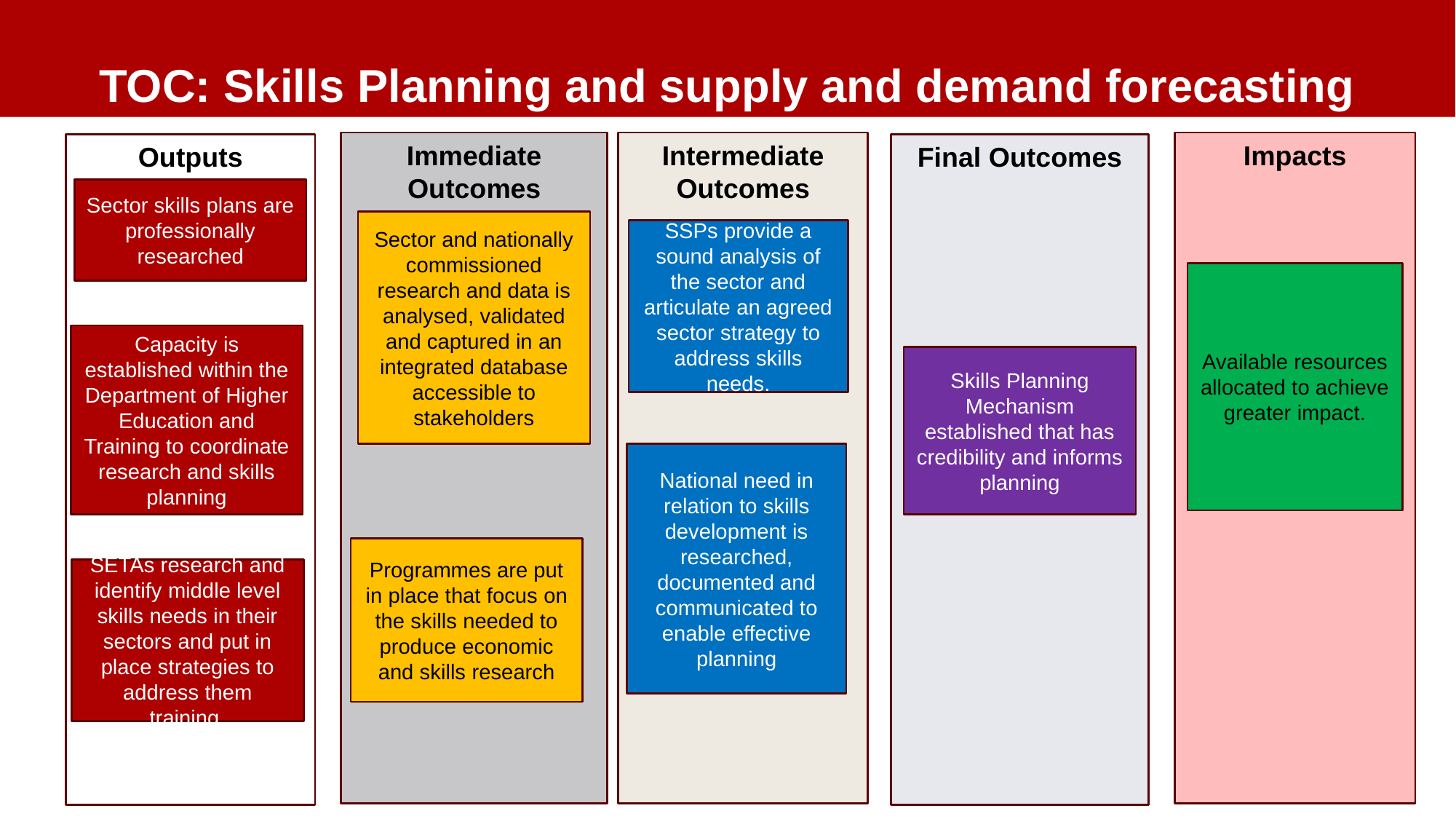

# TOC: Skills Planning and supply and demand forecasting
Immediate Outcomes
Intermediate Outcomes
Impacts
Outputs
Final Outcomes
Sector skills plans are professionally researched
Sector and nationally commissioned research and data is analysed, validated and captured in an integrated database accessible to stakeholders
SSPs provide a sound analysis of the sector and articulate an agreed sector strategy to address skills needs.
Available resources allocated to achieve greater impact.
Capacity is established within the Department of Higher Education and Training to coordinate research and skills planning
Skills Planning Mechanism established that has credibility and informs planning
National need in relation to skills development is researched, documented and communicated to enable effective planning
Programmes are put in place that focus on the skills needed to produce economic and skills research
SETAs research and identify middle level skills needs in their sectors and put in place strategies to address them training.